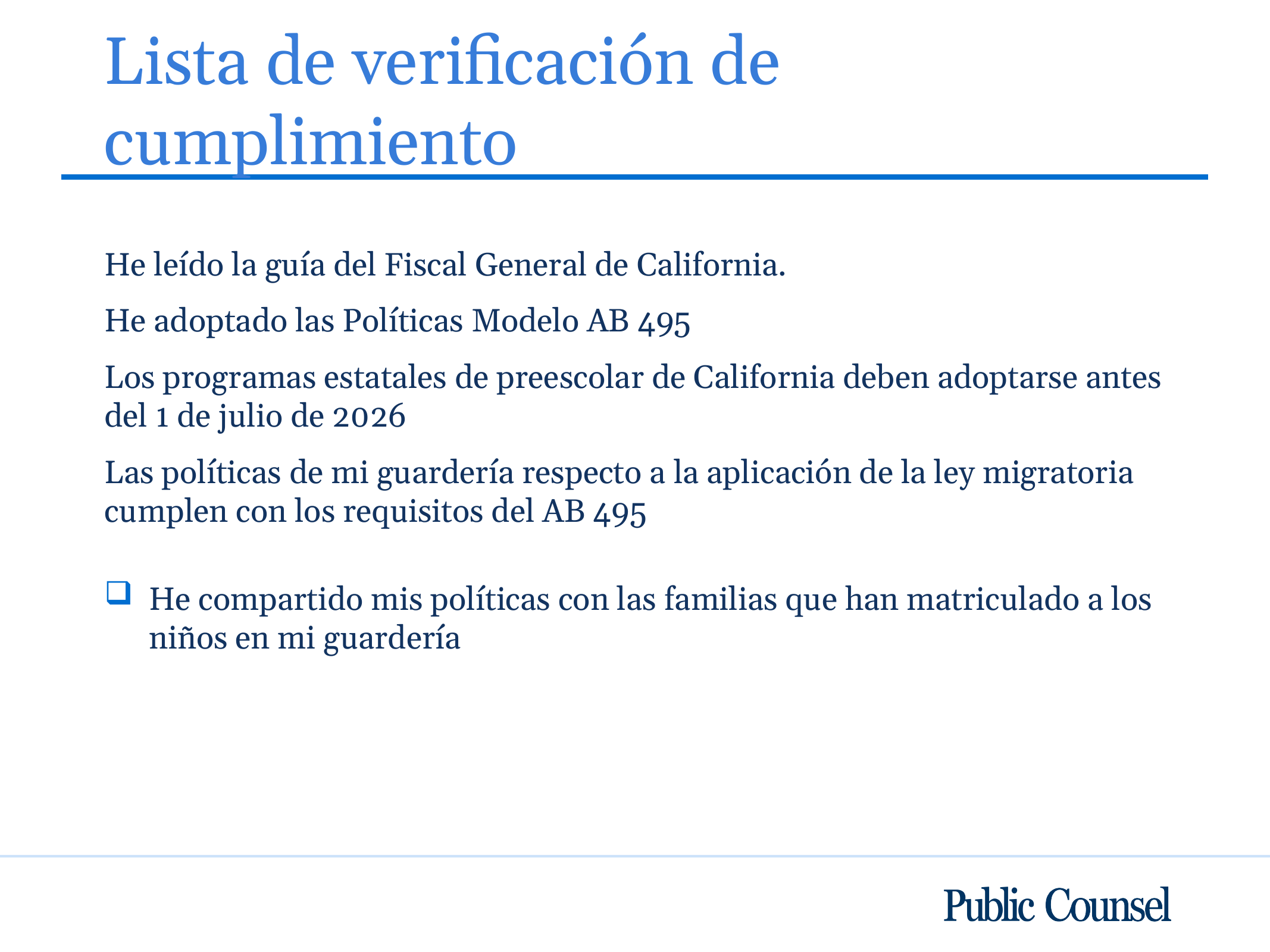

# Lista de verificación de cumplimiento
He leído la guía del Fiscal General de California.
He adoptado las Políticas Modelo AB 495
Los programas estatales de preescolar de California deben adoptarse antes del 1 de julio de 2026
Las políticas de mi guardería respecto a la aplicación de la ley migratoria cumplen con los requisitos del AB 495
He compartido mis políticas con las familias que han matriculado a los niños en mi guardería